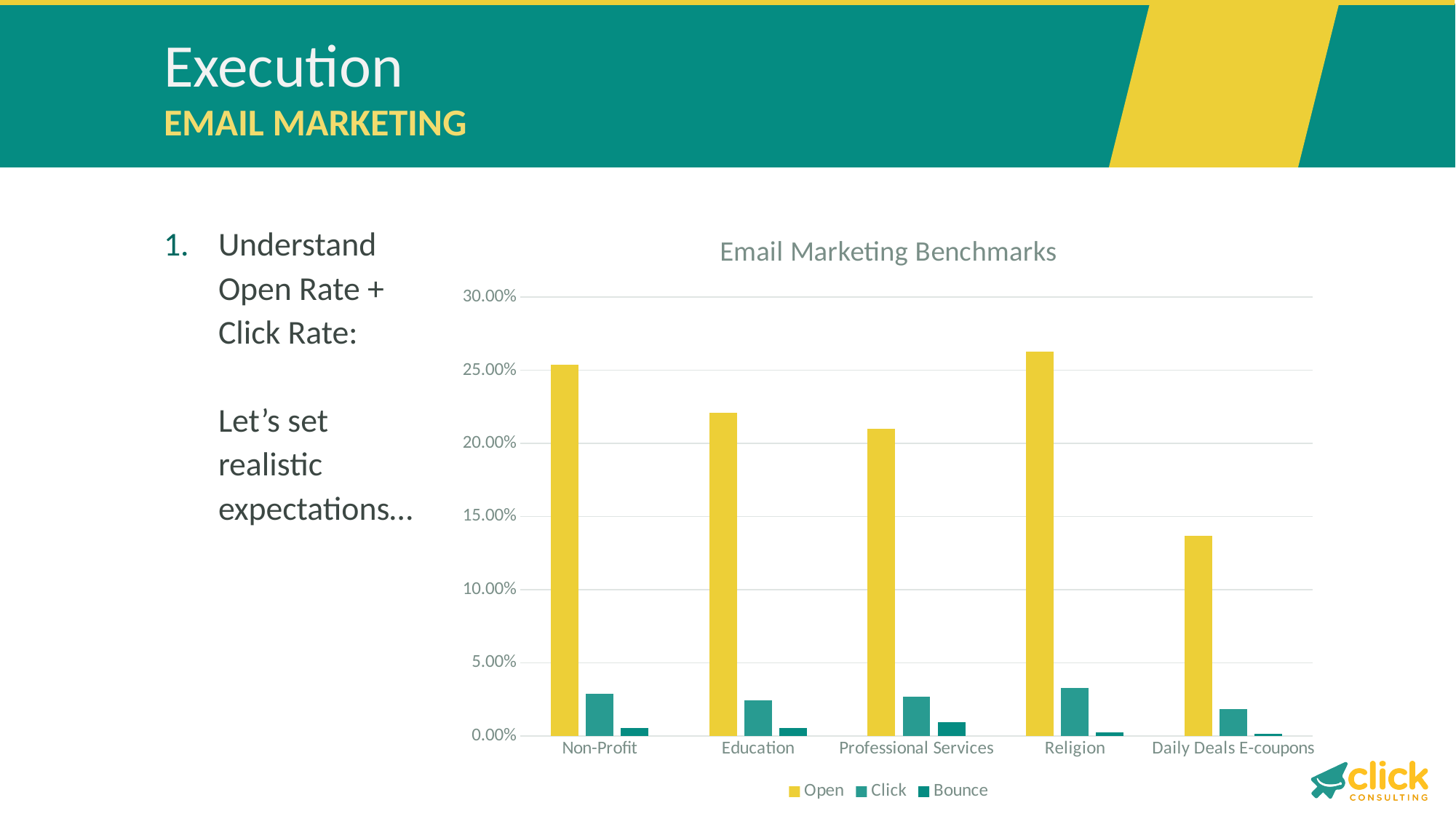

# Execution EMAIL MARKETING
Understand
Open Rate +
Click Rate:
Let’s set
realistic
expectations…

### Chart: Email Marketing Benchmarks

| Category | Open | Click | Bounce |
|---|---|---|---|
| Non-Profit | 0.2538 | 0.0288 | 0.0053 |
| Education | 0.2211 | 0.0241 | 0.0054 |
| Professional Services | 0.2101 | 0.027 | 0.0094 |
| Religion | 0.2629 | 0.033 | 0.0022 |
| Daily Deals E-coupons | 0.137 | 0.0184 | 0.0013 |